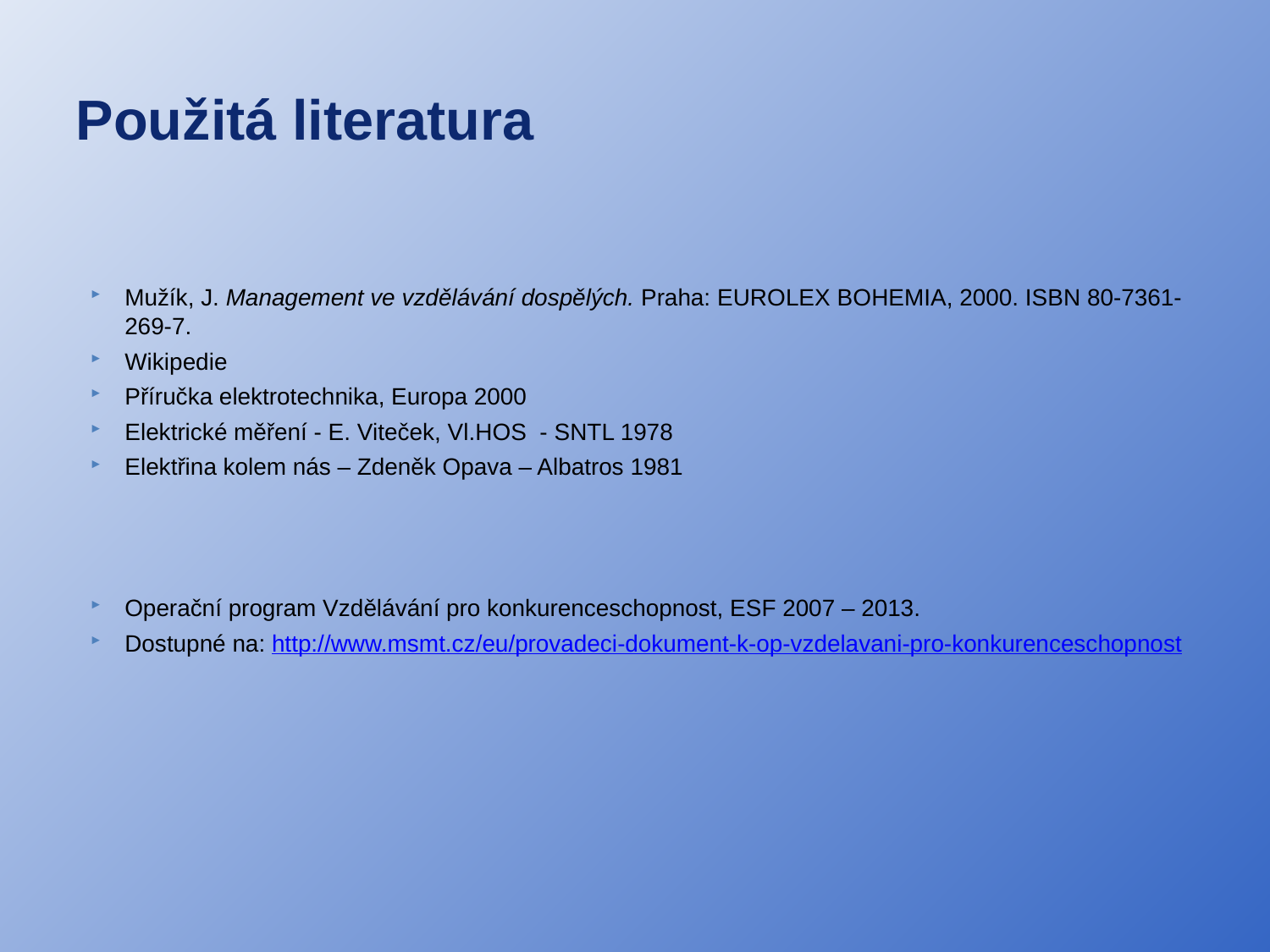

# Použitá literatura

Mužík, J. Management ve vzdělávání dospělých. Praha: EUROLEX BOHEMIA, 2000. ISBN 80-7361-269-7.
Wikipedie
Příručka elektrotechnika, Europa 2000
Elektrické měření - E. Viteček, Vl.HOS  - SNTL 1978
Elektřina kolem nás – Zdeněk Opava – Albatros 1981

Operační program Vzdělávání pro konkurenceschopnost, ESF 2007 – 2013.
Dostupné na: http://www.msmt.cz/eu/provadeci-dokument-k-op-vzdelavani-pro-konkurenceschopnost